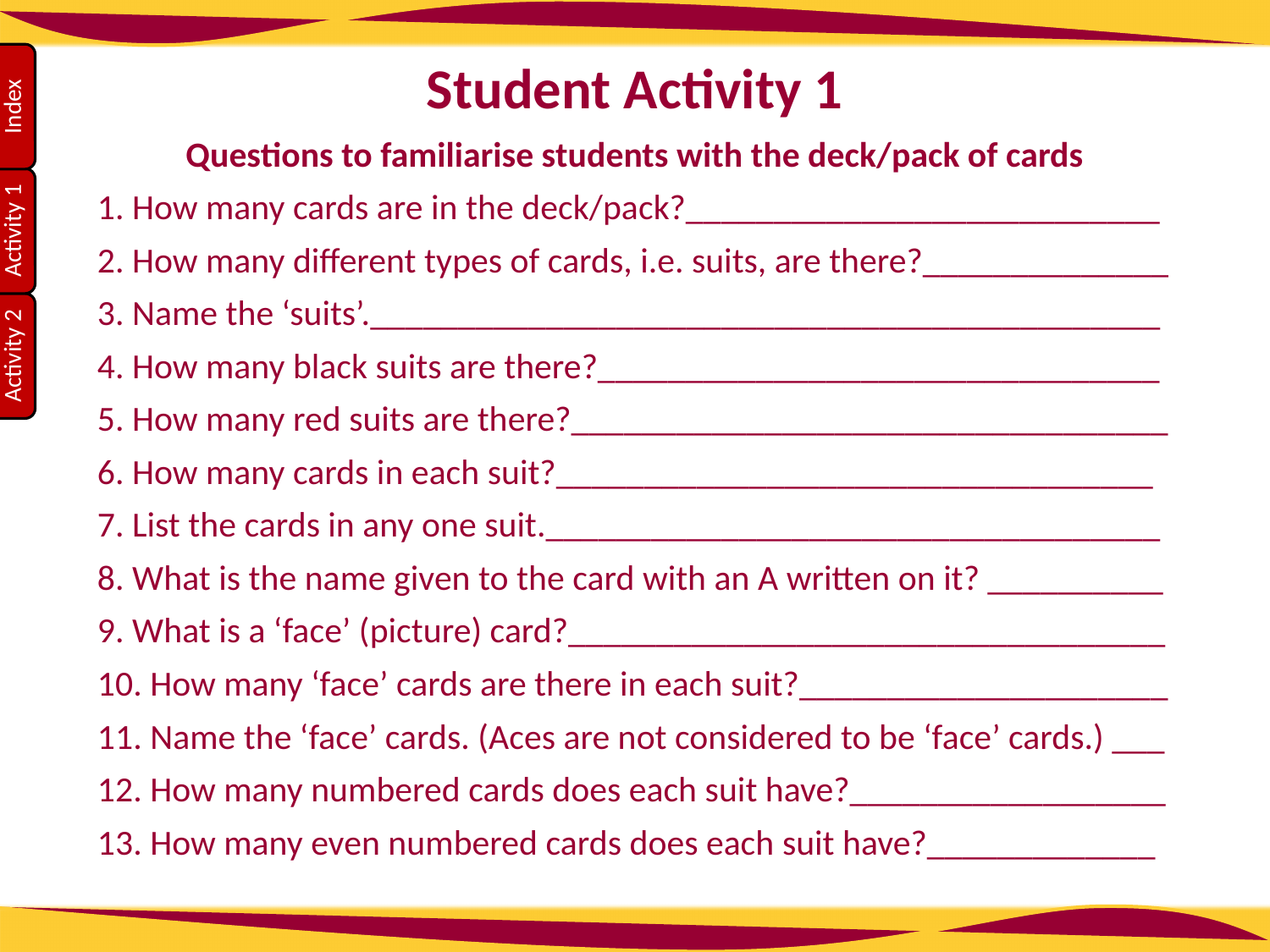

Student Activity 1
Questions to familiarise students with the deck/pack of cards
1. How many cards are in the deck/pack?___________________________
2. How many different types of cards, i.e. suits, are there?______________
3. Name the ‘suits’._____________________________________________
4. How many black suits are there?________________________________
5. How many red suits are there?__________________________________
6. How many cards in each suit?__________________________________
7. List the cards in any one suit.___________________________________
8. What is the name given to the card with an A written on it? __________
9. What is a ‘face’ (picture) card?__________________________________
10. How many ‘face’ cards are there in each suit?_____________________
11. Name the ‘face’ cards. (Aces are not considered to be ‘face’ cards.) ___
12. How many numbered cards does each suit have?__________________
13. How many even numbered cards does each suit have?_____________